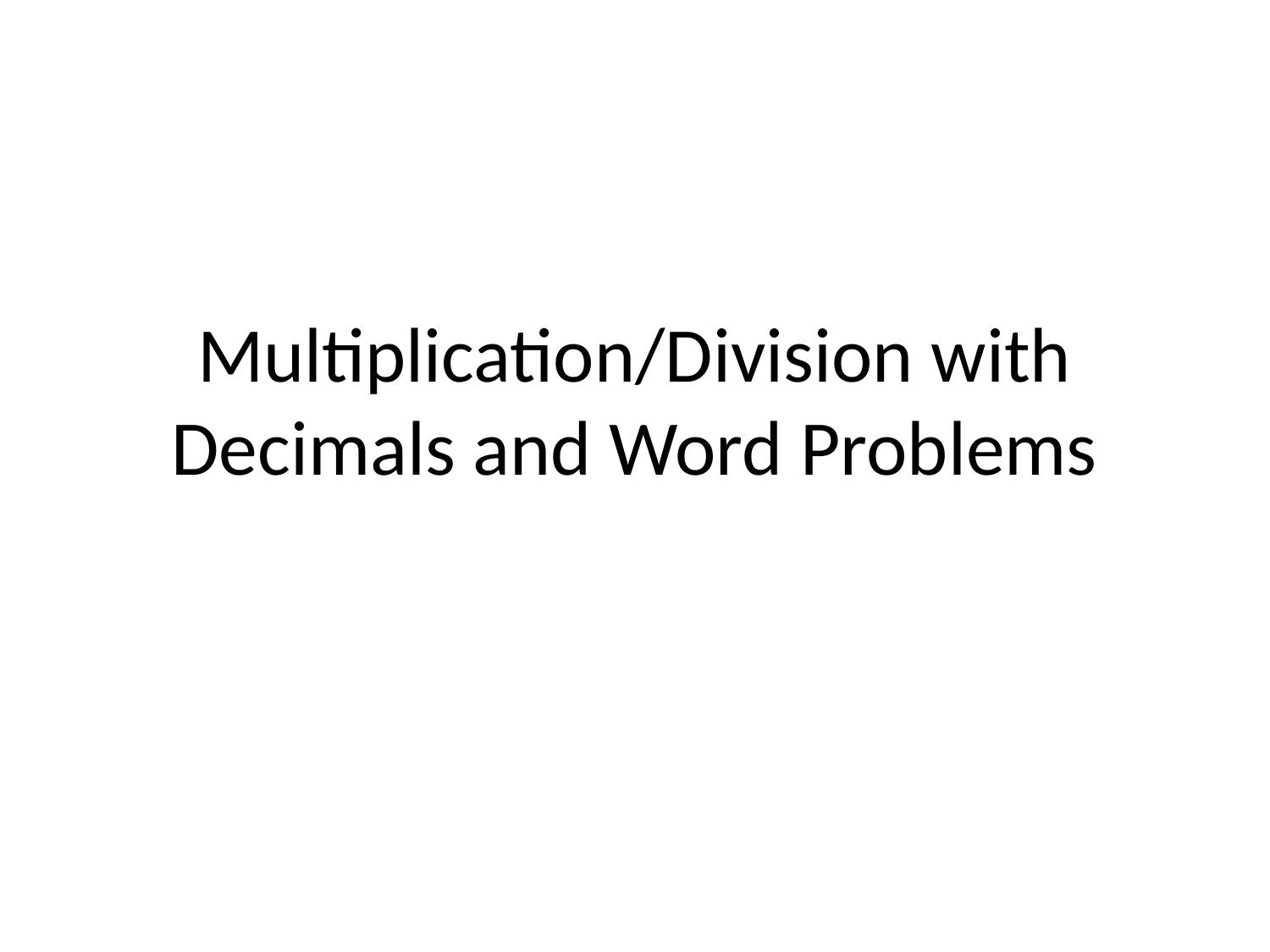

# Multiplication/Division with Decimals and Word Problems